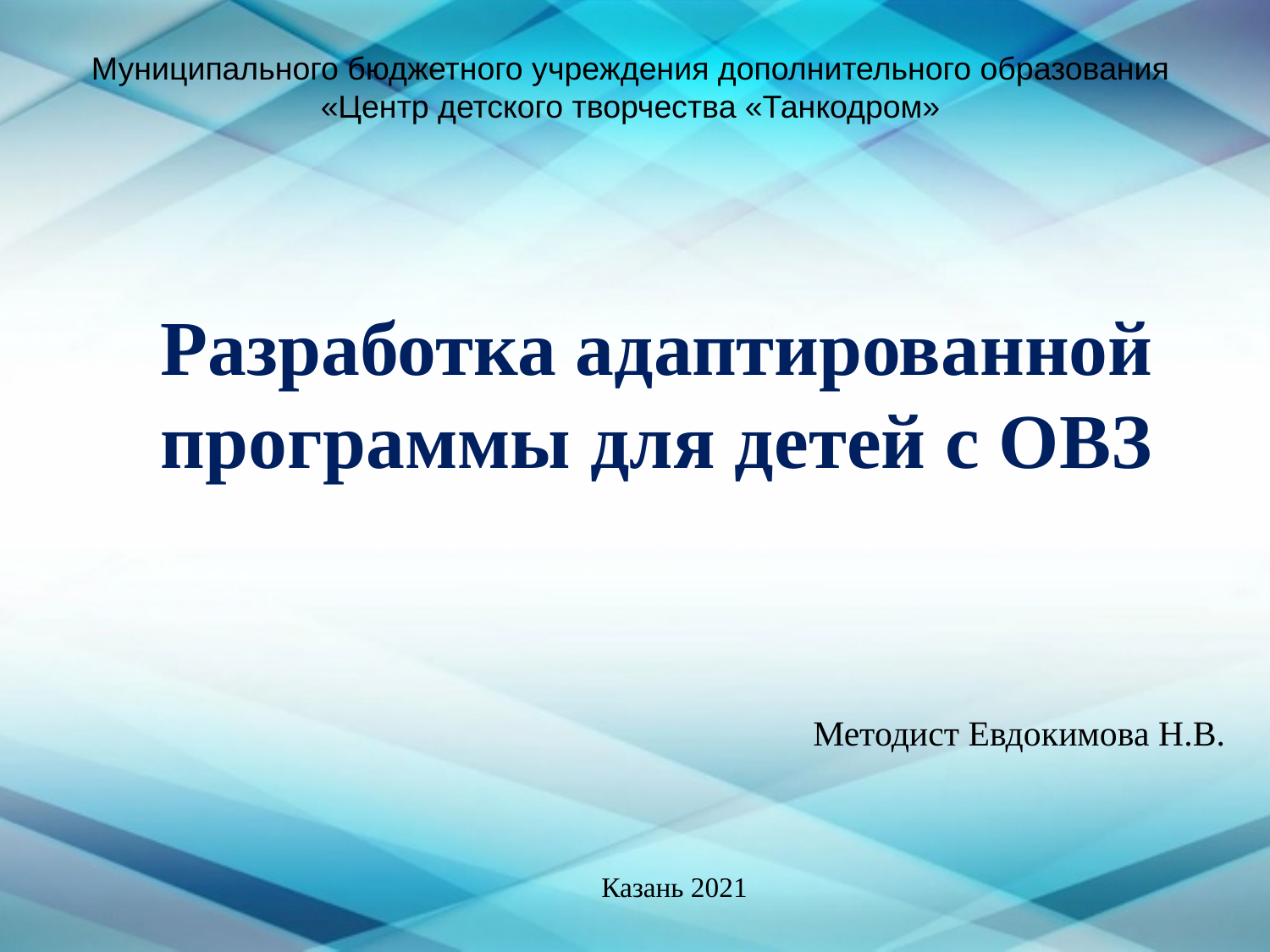

Муниципального бюджетного учреждения дополнительного образования
«Центр детского творчества «Танкодром»

# Разработка адаптированной программы для детей с ОВЗ
Методист Евдокимова Н.В.
Казань 2021